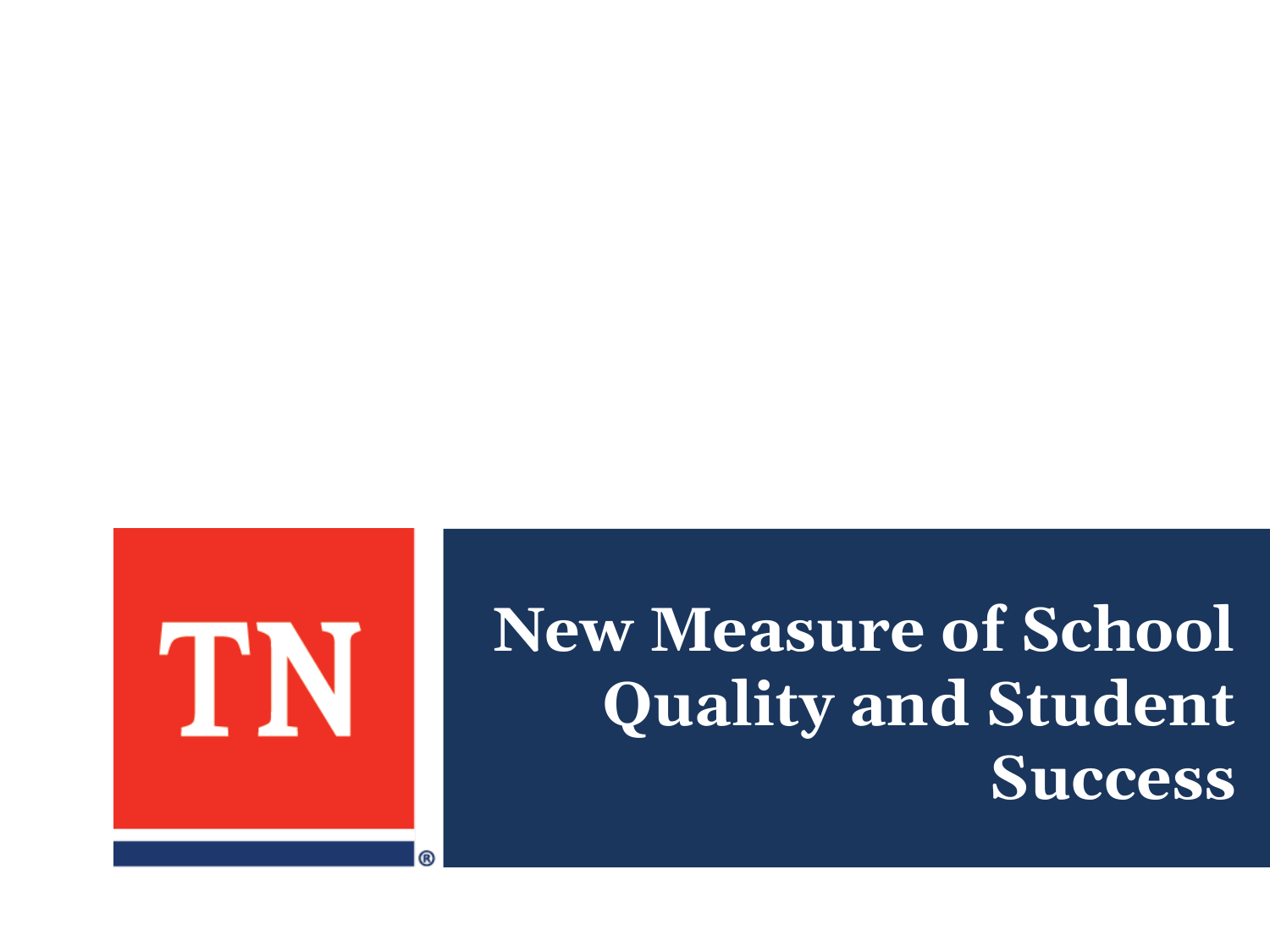

# New Measure of School Quality and Student Success